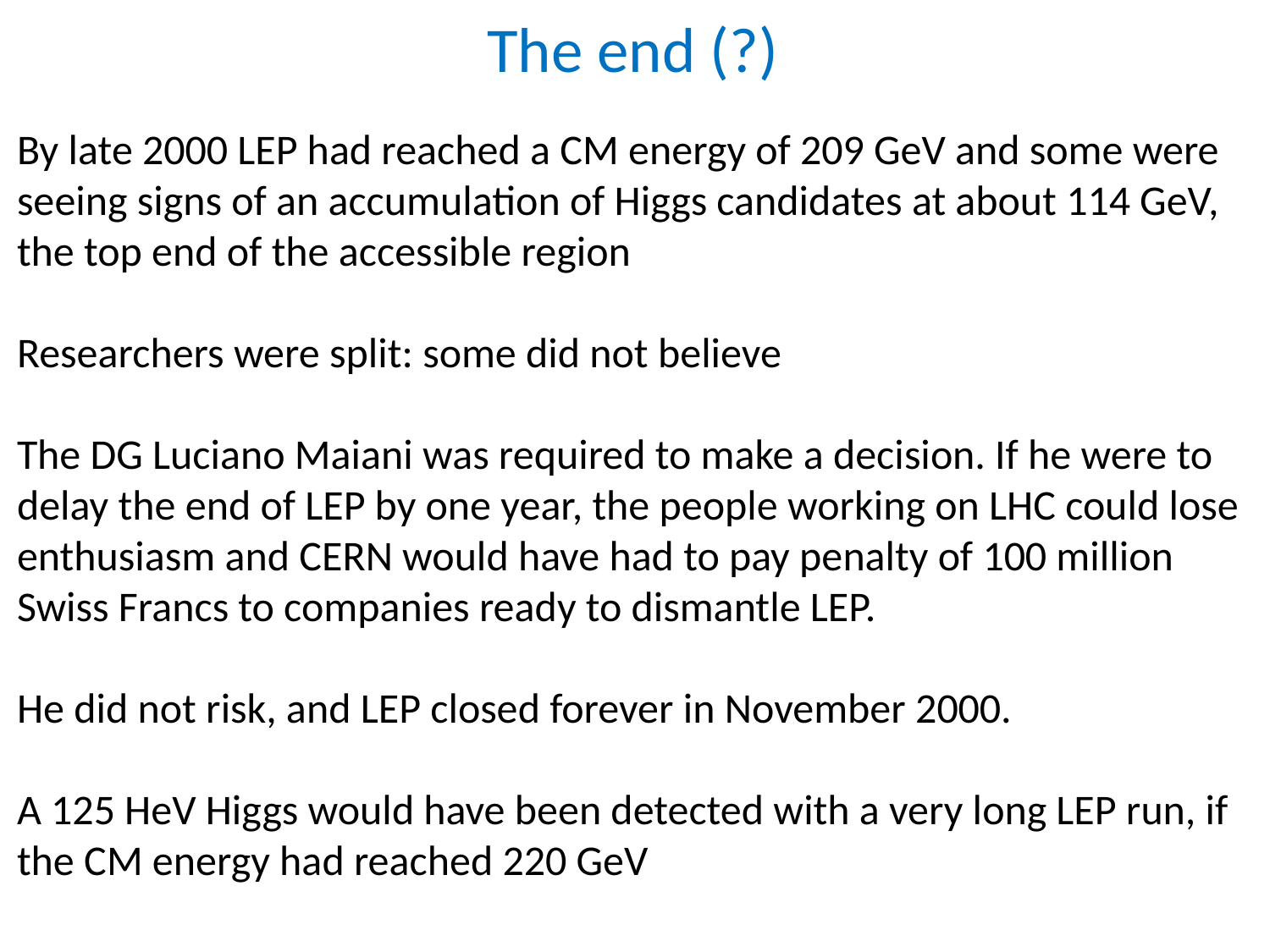

# The end (?)
By late 2000 LEP had reached a CM energy of 209 GeV and some were seeing signs of an accumulation of Higgs candidates at about 114 GeV, the top end of the accessible region

Researchers were split: some did not believe

The DG Luciano Maiani was required to make a decision. If he were to delay the end of LEP by one year, the people working on LHC could lose enthusiasm and CERN would have had to pay penalty of 100 million Swiss Francs to companies ready to dismantle LEP.

He did not risk, and LEP closed forever in November 2000.

A 125 HeV Higgs would have been detected with a very long LEP run, if the CM energy had reached 220 GeV